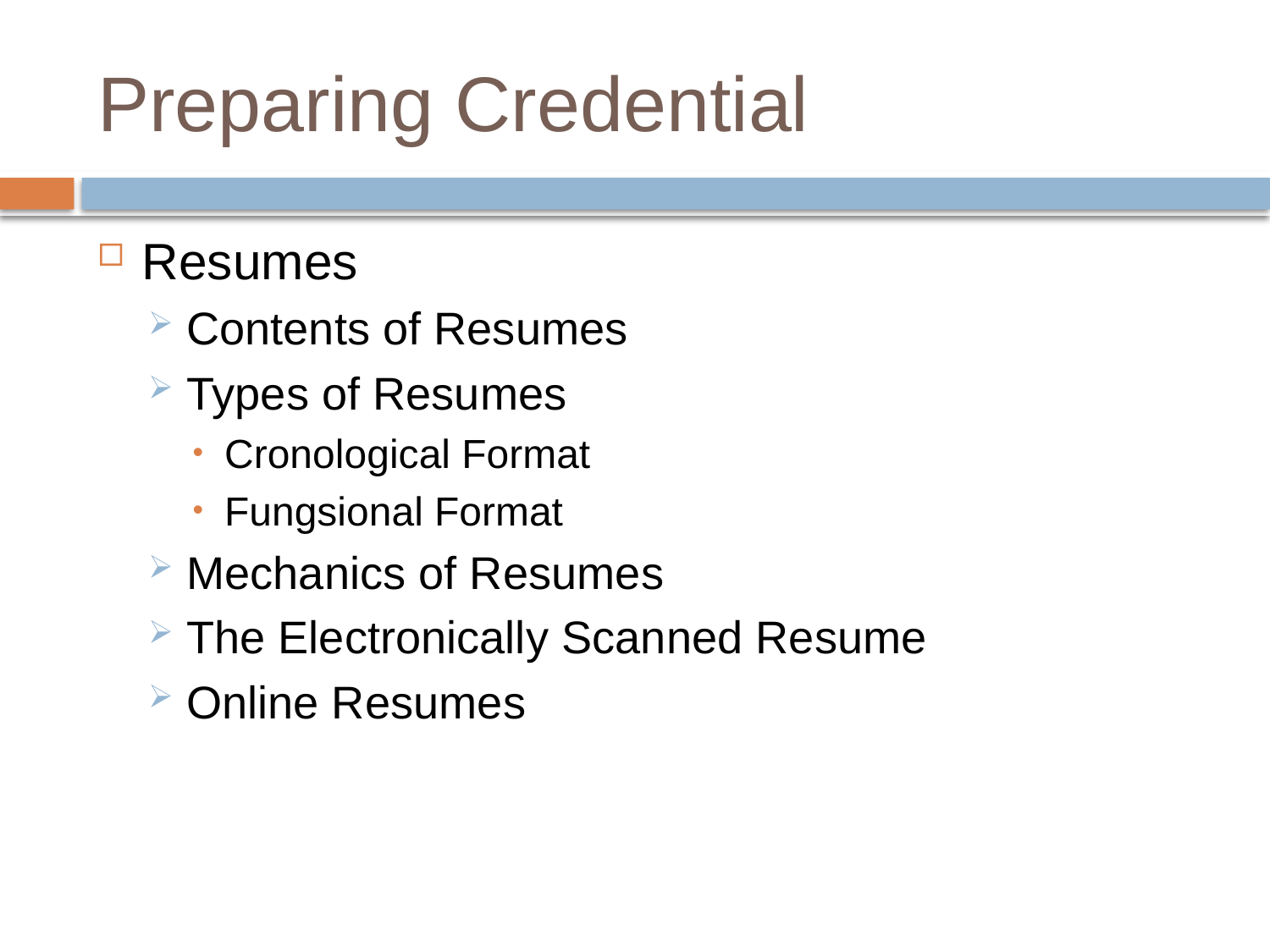

# Preparing Credential
Resumes
Contents of Resumes
Types of Resumes
Cronological Format
Fungsional Format
Mechanics of Resumes
The Electronically Scanned Resume
Online Resumes